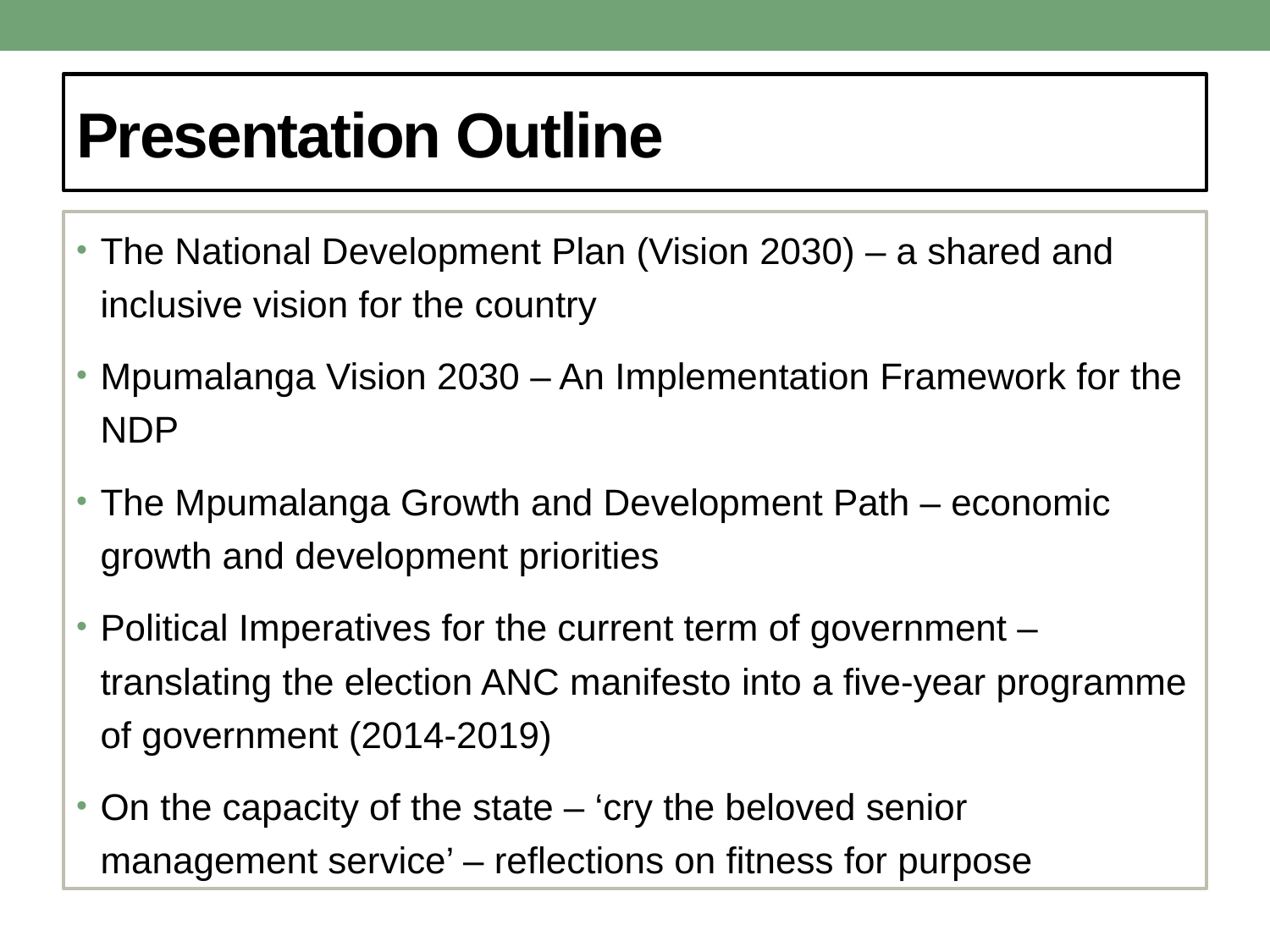

# Presentation Outline
The National Development Plan (Vision 2030) – a shared and inclusive vision for the country
Mpumalanga Vision 2030 – An Implementation Framework for the NDP
The Mpumalanga Growth and Development Path – economic growth and development priorities
Political Imperatives for the current term of government – translating the election ANC manifesto into a five-year programme of government (2014-2019)
On the capacity of the state – ‘cry the beloved senior management service’ – reflections on fitness for purpose